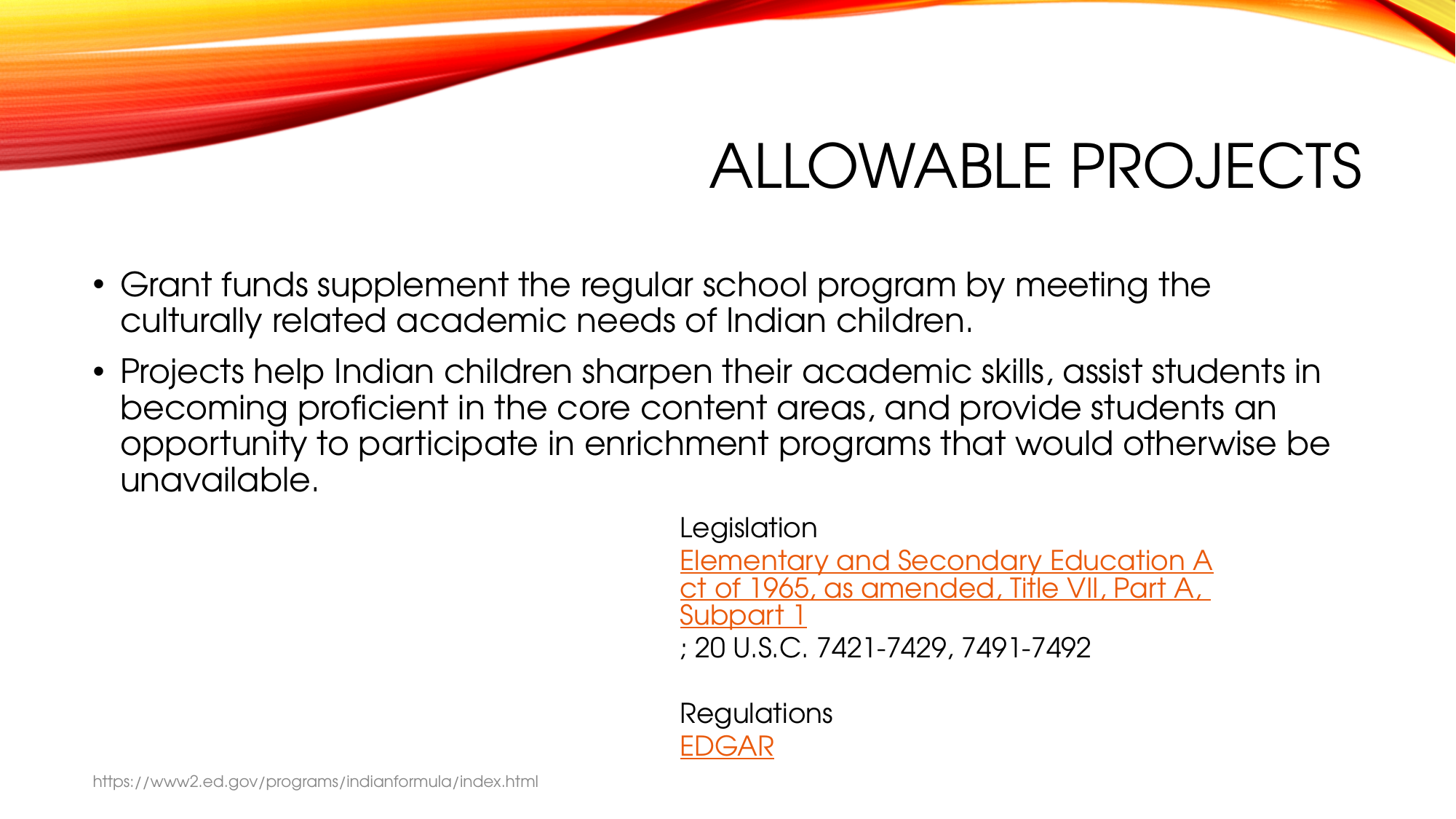

# ALLOWABLE PROJECTS
Grant funds supplement the regular school program by meeting the culturally related academic needs of Indian children.
Projects help Indian children sharpen their academic skills, assist students in becoming proficient in the core content areas, and provide students an opportunity to participate in enrichment programs that would otherwise be unavailable.
Legislation 
Elementary and Secondary Education Act of 1965, as amended, Title VII, Part A, Subpart 1; 20 U.S.C. 7421-7429, 7491-7492
Regulations 
EDGAR

https://www2.ed.gov/programs/indianformula/index.html